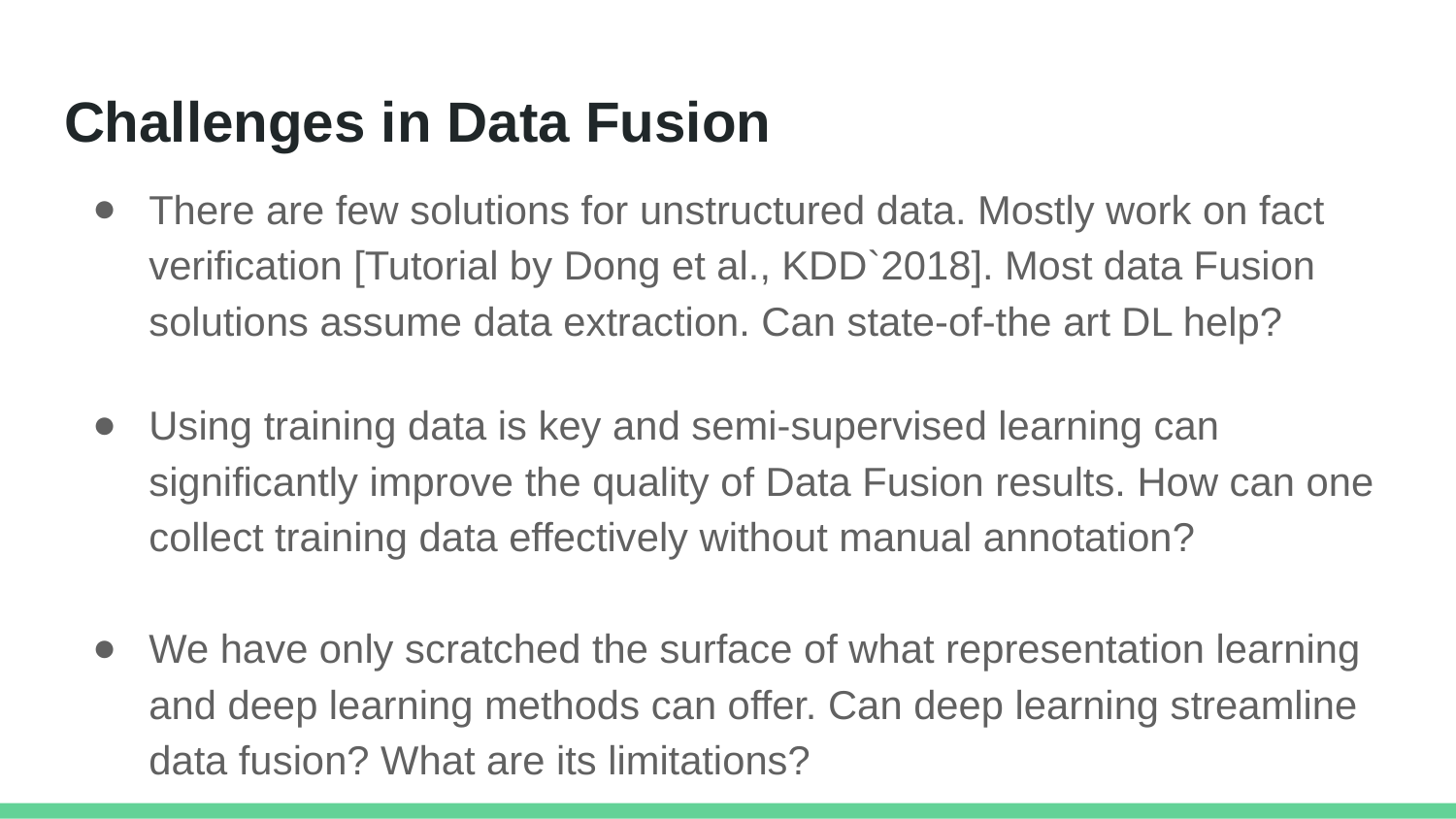

# Challenges in Data Fusion
There are few solutions for unstructured data. Mostly work on fact verification [Tutorial by Dong et al., KDD`2018]. Most data Fusion solutions assume data extraction. Can state-of-the art DL help?
Using training data is key and semi-supervised learning can significantly improve the quality of Data Fusion results. How can one collect training data effectively without manual annotation?
We have only scratched the surface of what representation learning and deep learning methods can offer. Can deep learning streamline data fusion? What are its limitations?